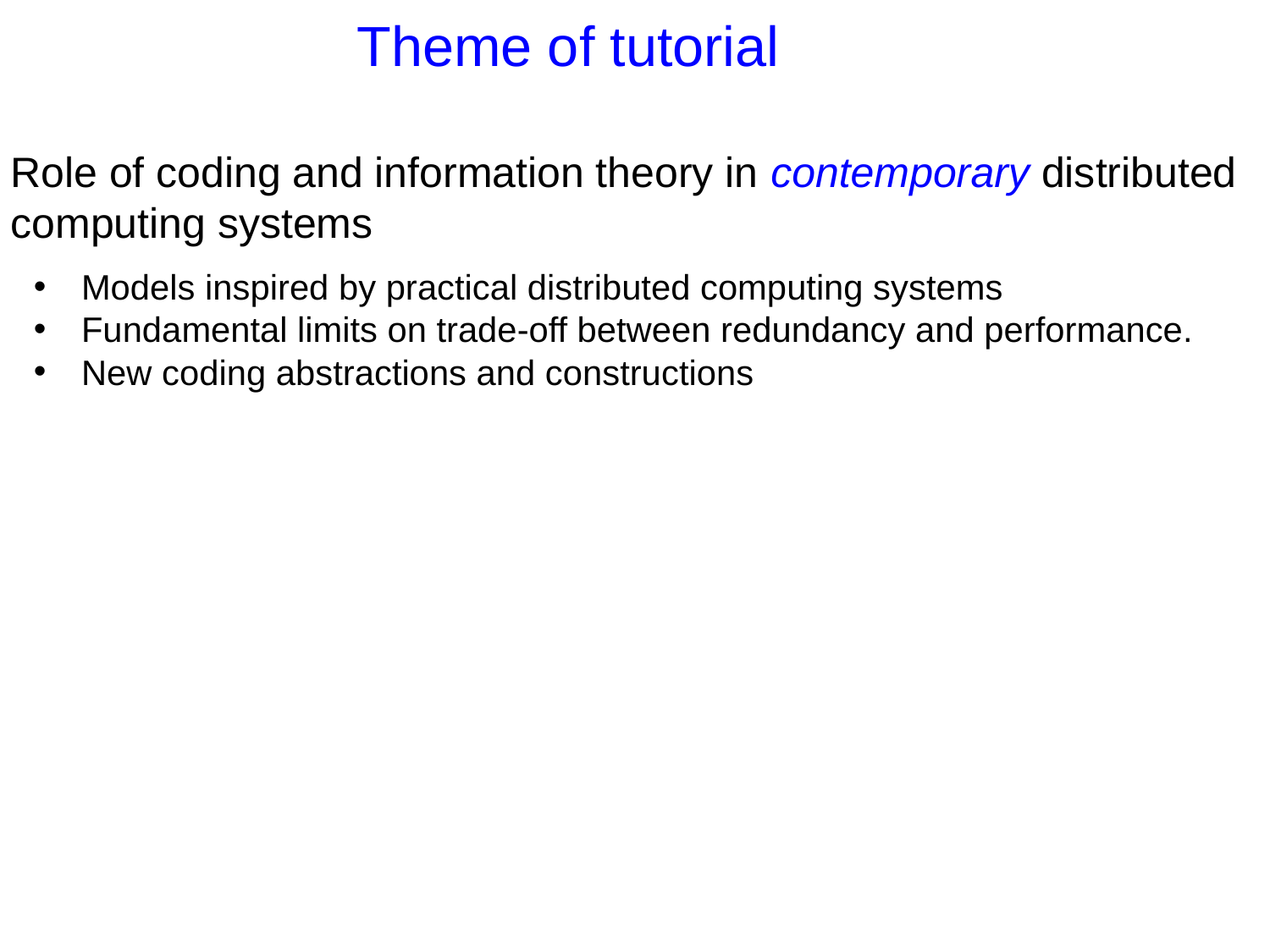

# Theme of tutorial
Role of coding and information theory in contemporary distributed computing systems

Models inspired by practical distributed computing systems
Fundamental limits on trade-off between redundancy and performance.
New coding abstractions and constructions

Complements rich literature in codes for network function computing
An admittedly incomplete list: [Korner-Marton 79, Doshi-Shah-Medard-Jaggi 07, Orlitsky-Roche 95, Giridhar-Kumar 05, Ramamoorthy-Langberg 13, Ma-Ishwar 11, Nazer-Gastpar 11]
Communication and information complexity literature